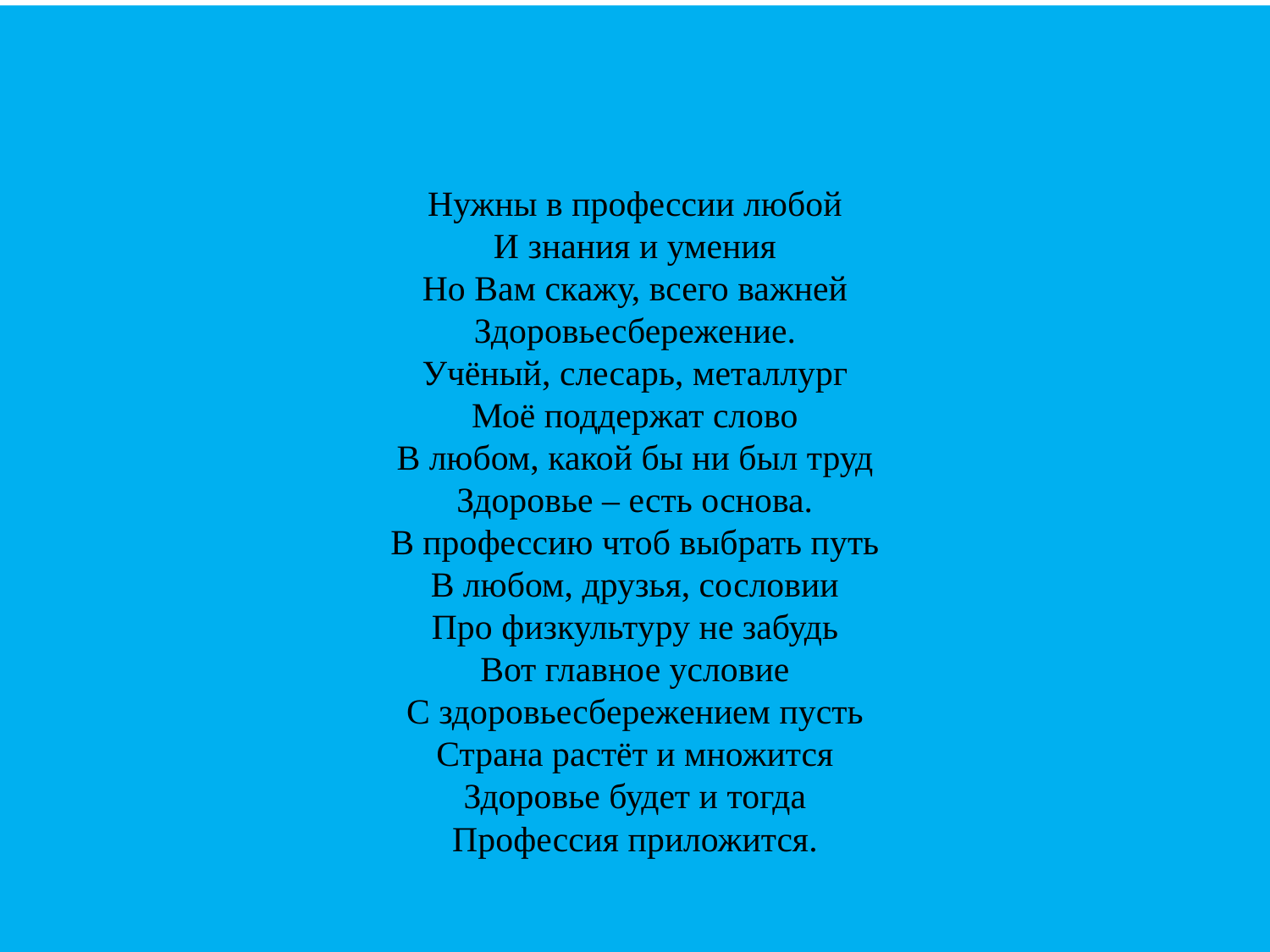

Нужны в профессии любой
И знания и умения
Но Вам скажу, всего важней
Здоровьесбережение.
Учёный, слесарь, металлург
Моё поддержат слово
В любом, какой бы ни был труд
Здоровье – есть основа.
В профессию чтоб выбрать путь
В любом, друзья, сословии
Про физкультуру не забудь
Вот главное условие
С здоровьесбережением пусть
Страна растёт и множится
Здоровье будет и тогда
Профессия приложится.